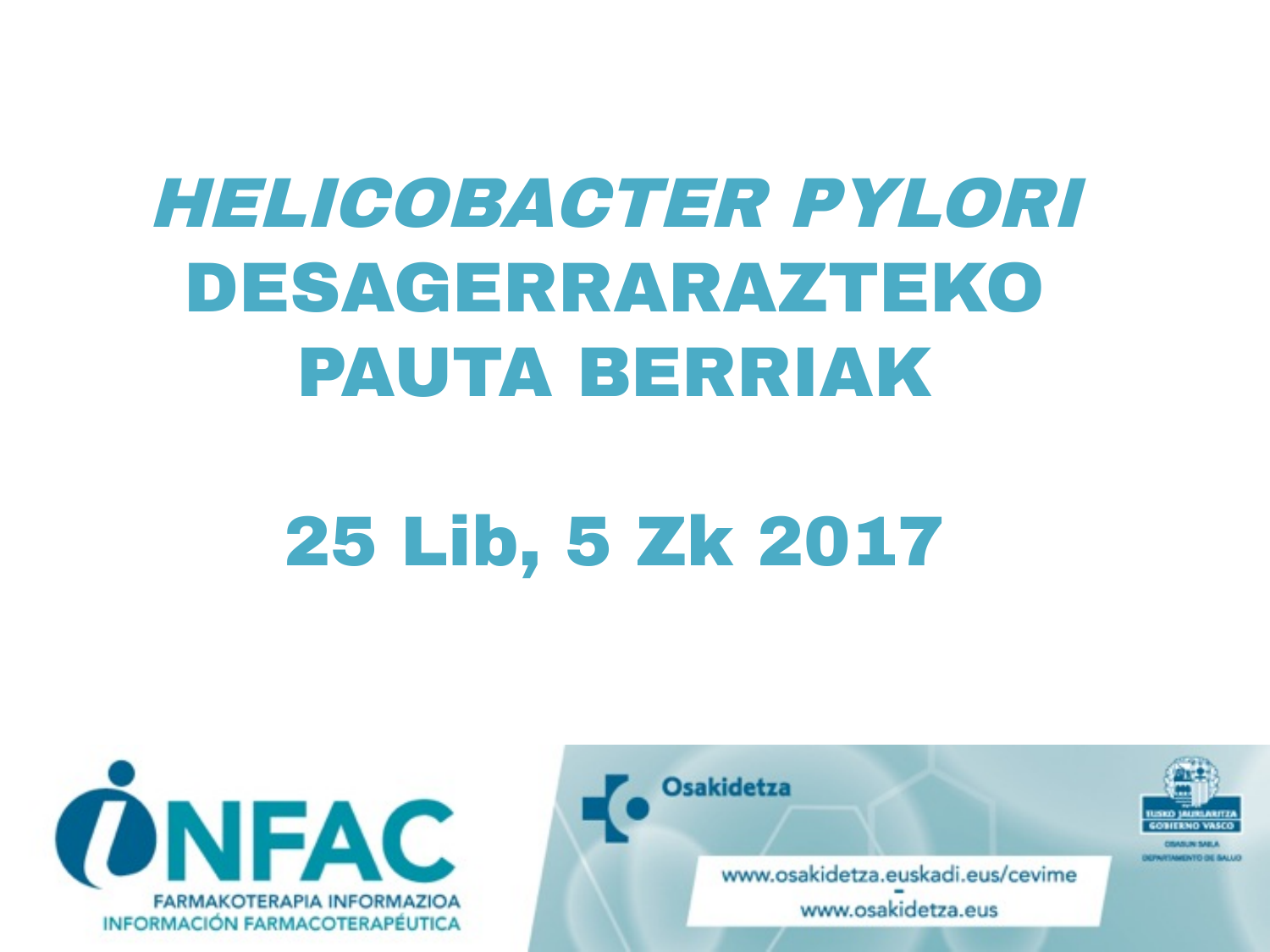

# HELICOBACTER PYLORI DESAGERRARAZTEKO PAUTA BERRIAK 25 Lib, 5 Zk 2017